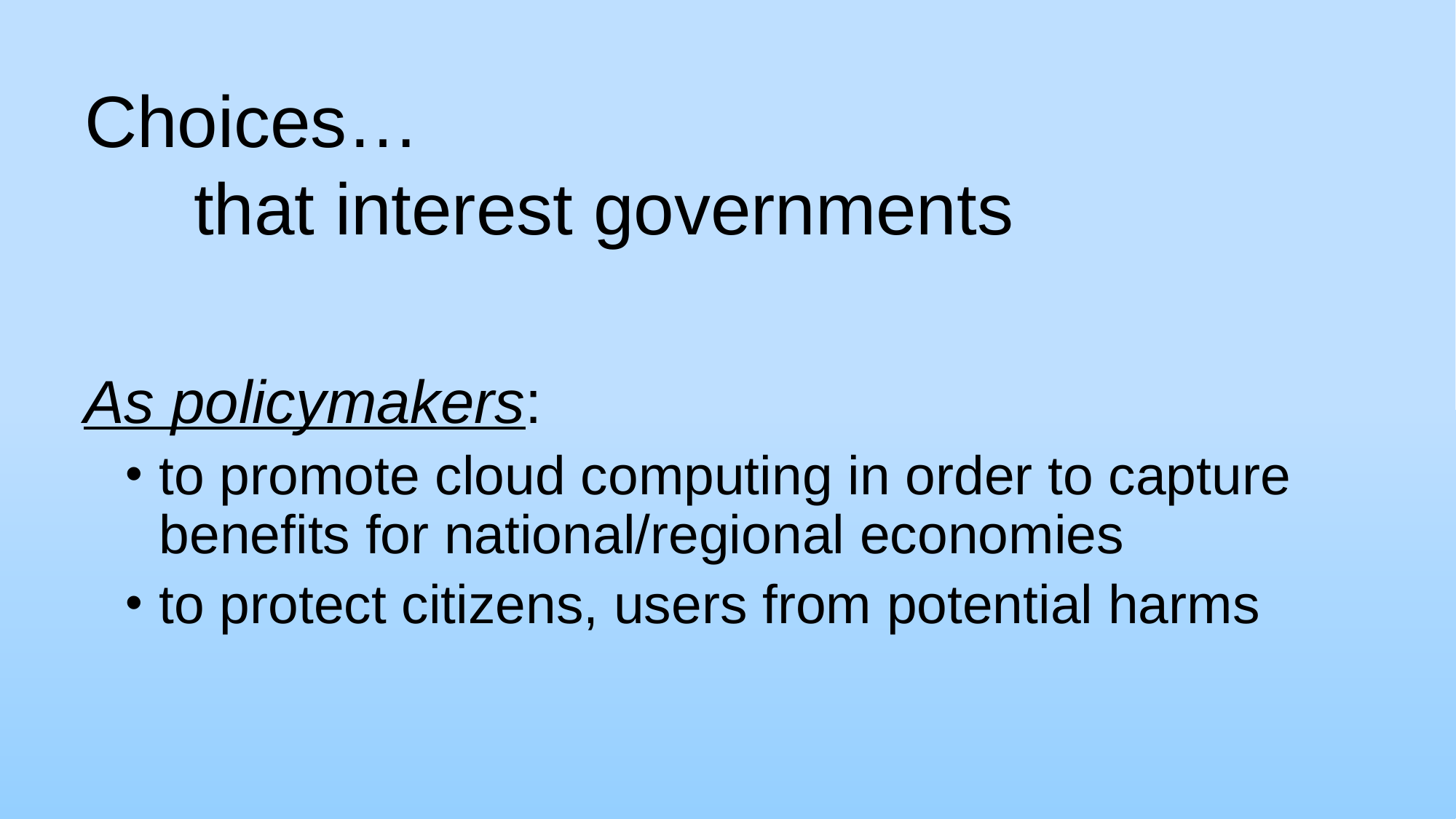

Choices…
	that interest governments

As policymakers:
to promote cloud computing in order to capture benefits for national/regional economies
to protect citizens, users from potential harms